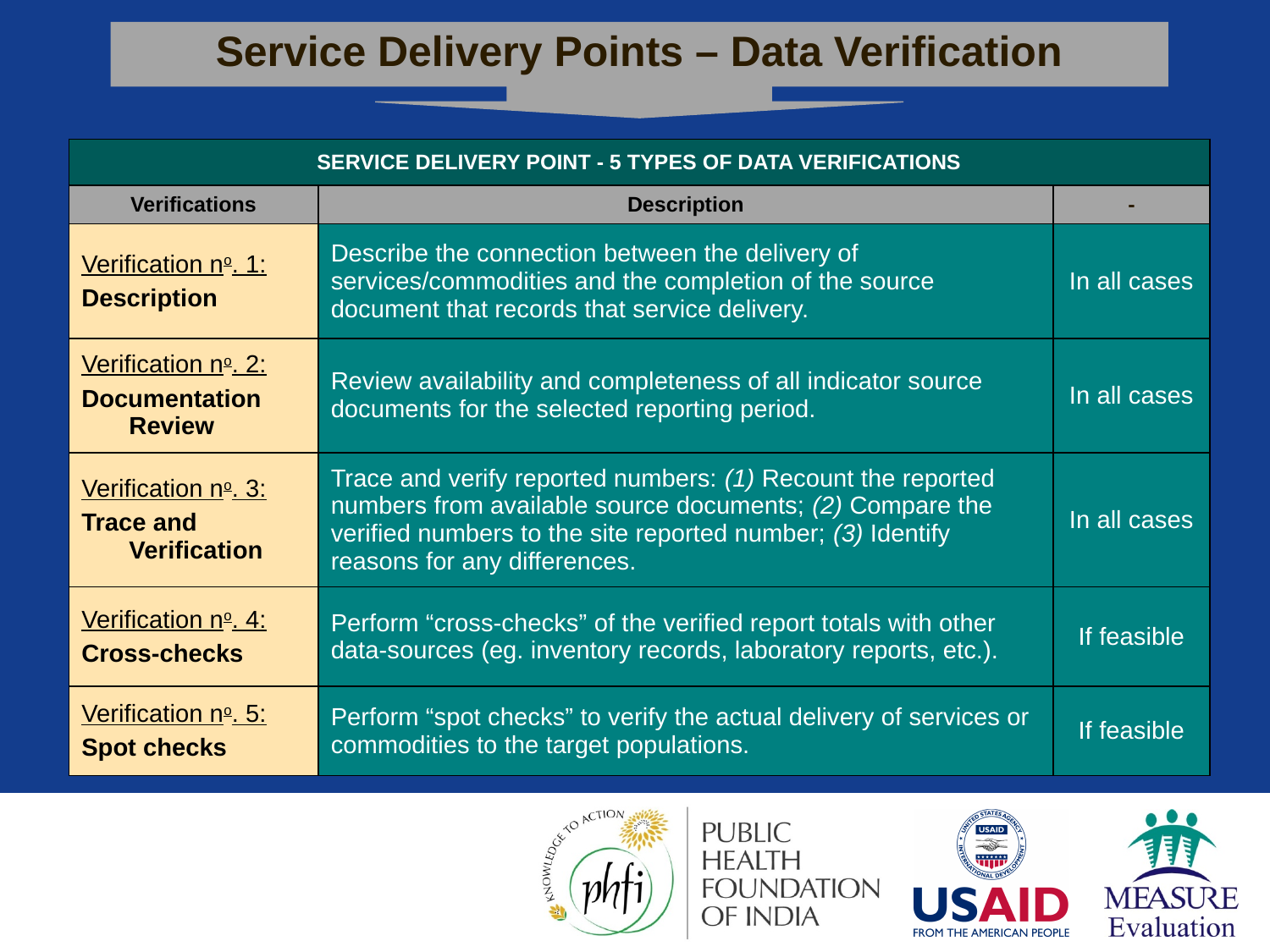

Service Delivery Points – Data Verification
| SERVICE DELIVERY POINT - 5 TYPES OF DATA VERIFICATIONS |  |  |
| --- | --- | --- |
| Verifications | Description | - |
| Verification no. 1: Description | Describe the connection between the delivery of services/commodities and the completion of the source document that records that service delivery. | In all cases |
| Verification no. 2: Documentation Review | Review availability and completeness of all indicator source documents for the selected reporting period. | In all cases |
| Verification no. 3: Trace and Verification | Trace and verify reported numbers: (1) Recount the reported numbers from available source documents; (2) Compare the verified numbers to the site reported number; (3) Identify reasons for any differences. | In all cases |
| Verification no. 4: Cross-checks | Perform “cross-checks” of the verified report totals with other data-sources (eg. inventory records, laboratory reports, etc.). | If feasible |
| Verification no. 5: Spot checks | Perform “spot checks” to verify the actual delivery of services or commodities to the target populations. | If feasible |